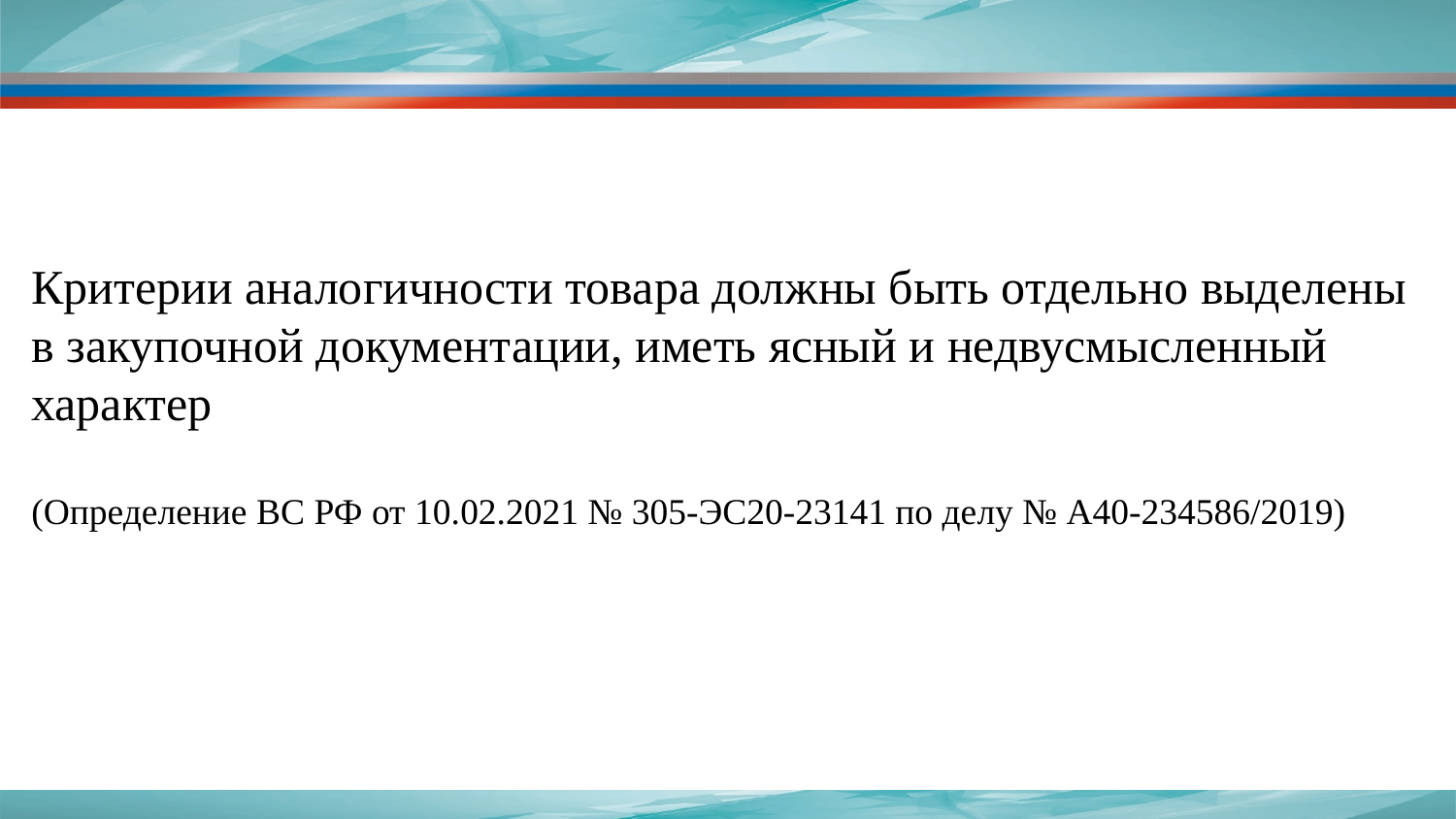

Критерии аналогичности товара должны быть отдельно выделены в закупочной документации, иметь ясный и недвусмысленный характер

(Определение ВС РФ от 10.02.2021 № 305-ЭС20-23141 по делу № А40-234586/2019)